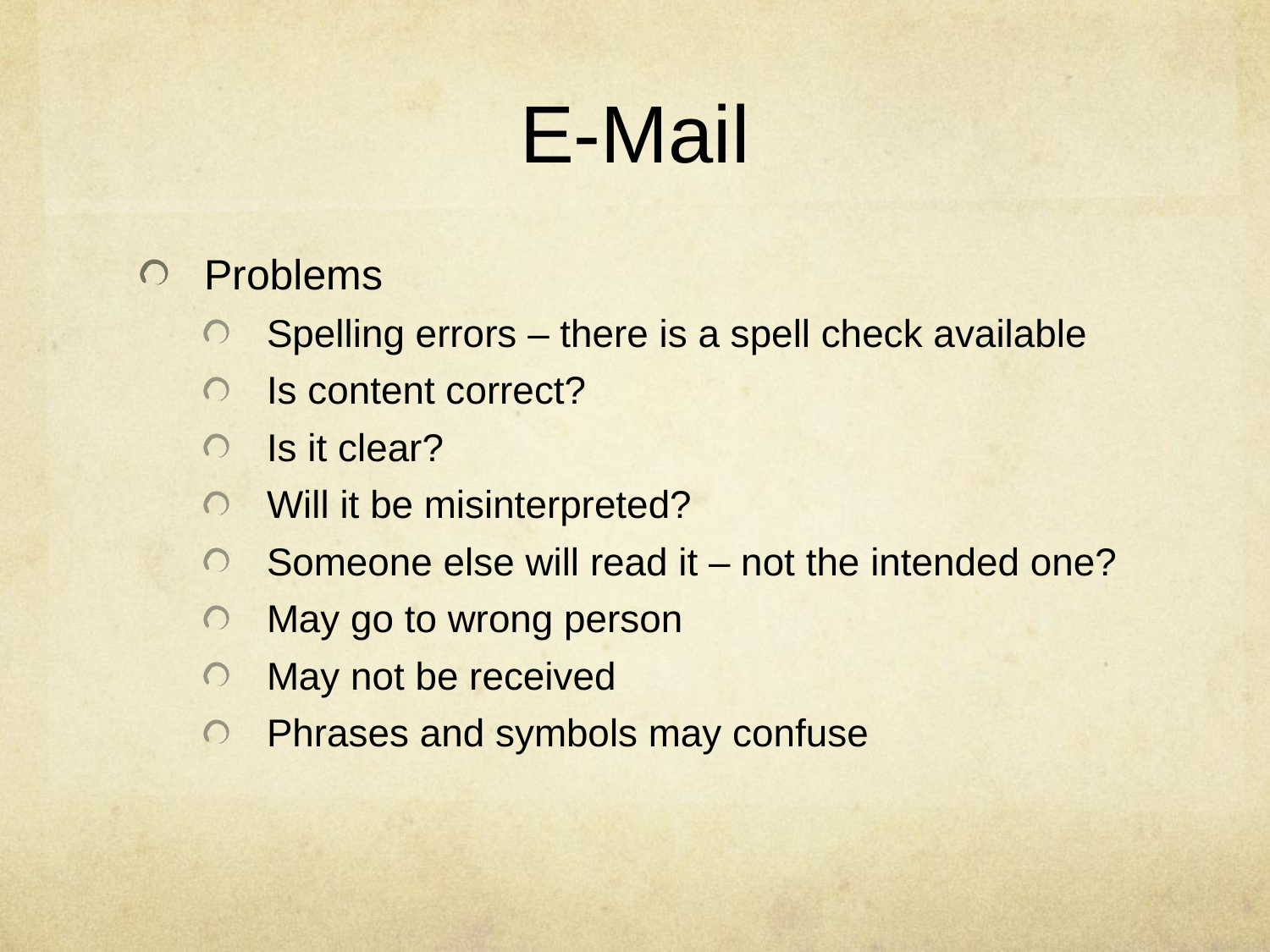

# E-Mail
Problems
Spelling errors – there is a spell check available
Is content correct?
Is it clear?
Will it be misinterpreted?
Someone else will read it – not the intended one?
May go to wrong person
May not be received
Phrases and symbols may confuse